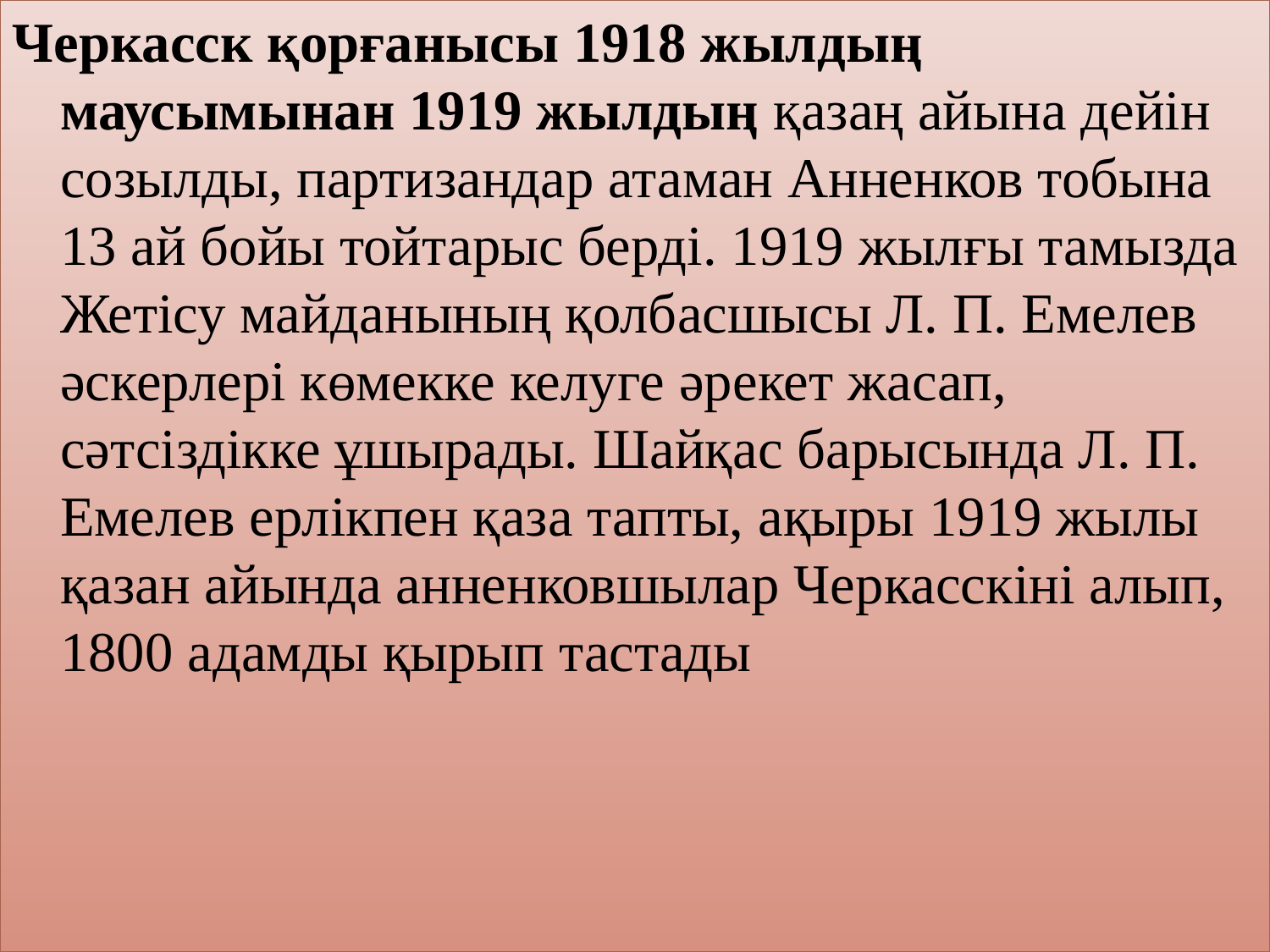

Черкасск қорғанысы 1918 жылдың маусымынан 1919 жылдың қазаң айына дейін созылды, партизандар атаман Анненков тобына 13 ай бойы тойтарыс берді. 1919 жылғы тамызда Жетісу майданының қолбасшысы Л. П. Емелев әскерлері көмекке келуге әрекет жасап, сәтсіздікке ұшырады. Шайқас барысында Л. П. Емелев ерлікпен қаза тапты, ақыры 1919 жылы қазан айында анненковшылар Черкасскіні алып, 1800 адамды қырып тастады